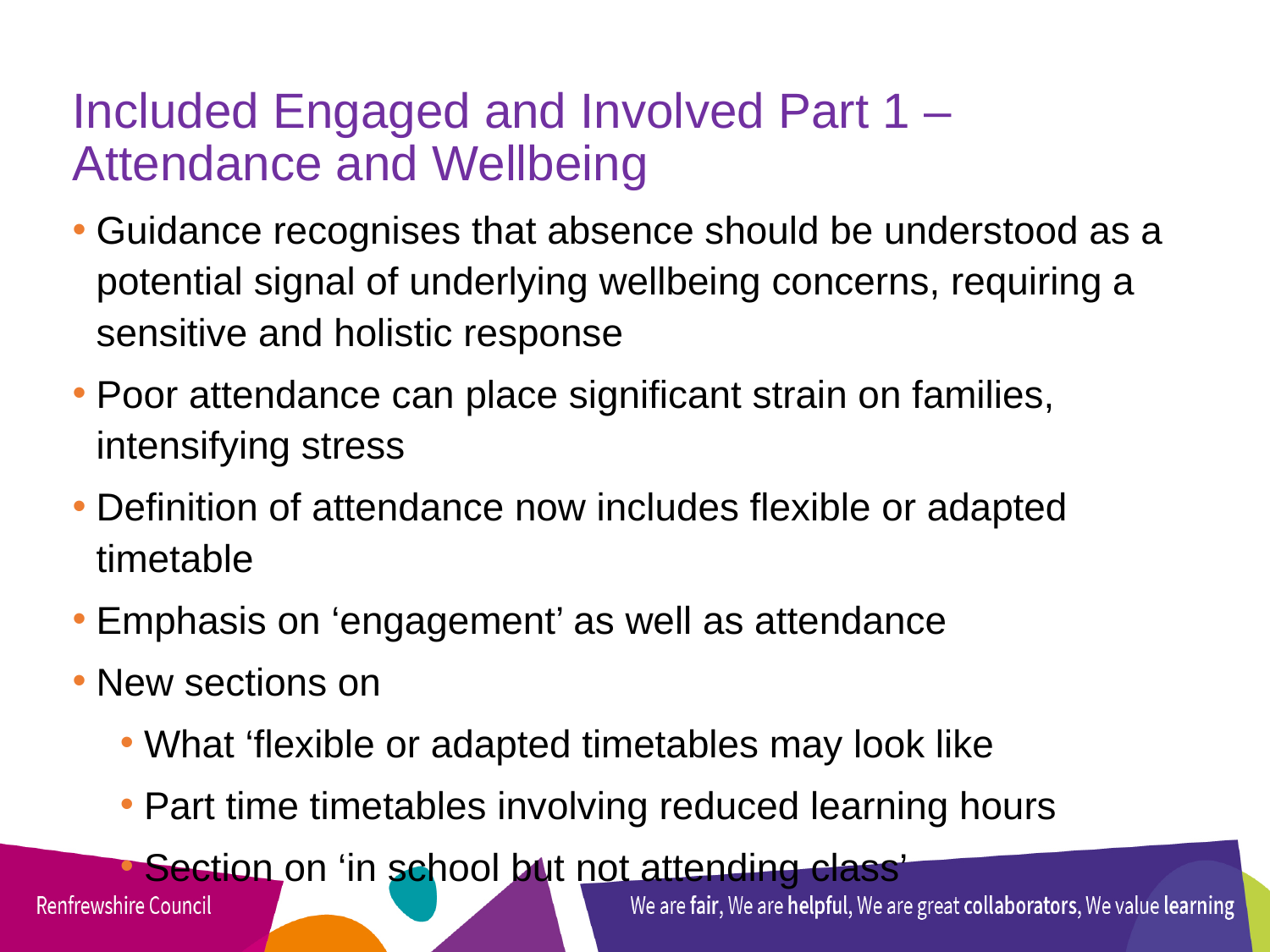

# Included Engaged and Involved Part 1 – Attendance and Wellbeing
Guidance recognises that absence should be understood as a potential signal of underlying wellbeing concerns, requiring a sensitive and holistic response
Poor attendance can place significant strain on families, intensifying stress
Definition of attendance now includes flexible or adapted timetable
Emphasis on ‘engagement’ as well as attendance
New sections on
What ‘flexible or adapted timetables may look like
Part time timetables involving reduced learning hours
Section on ‘in school but not attending class’